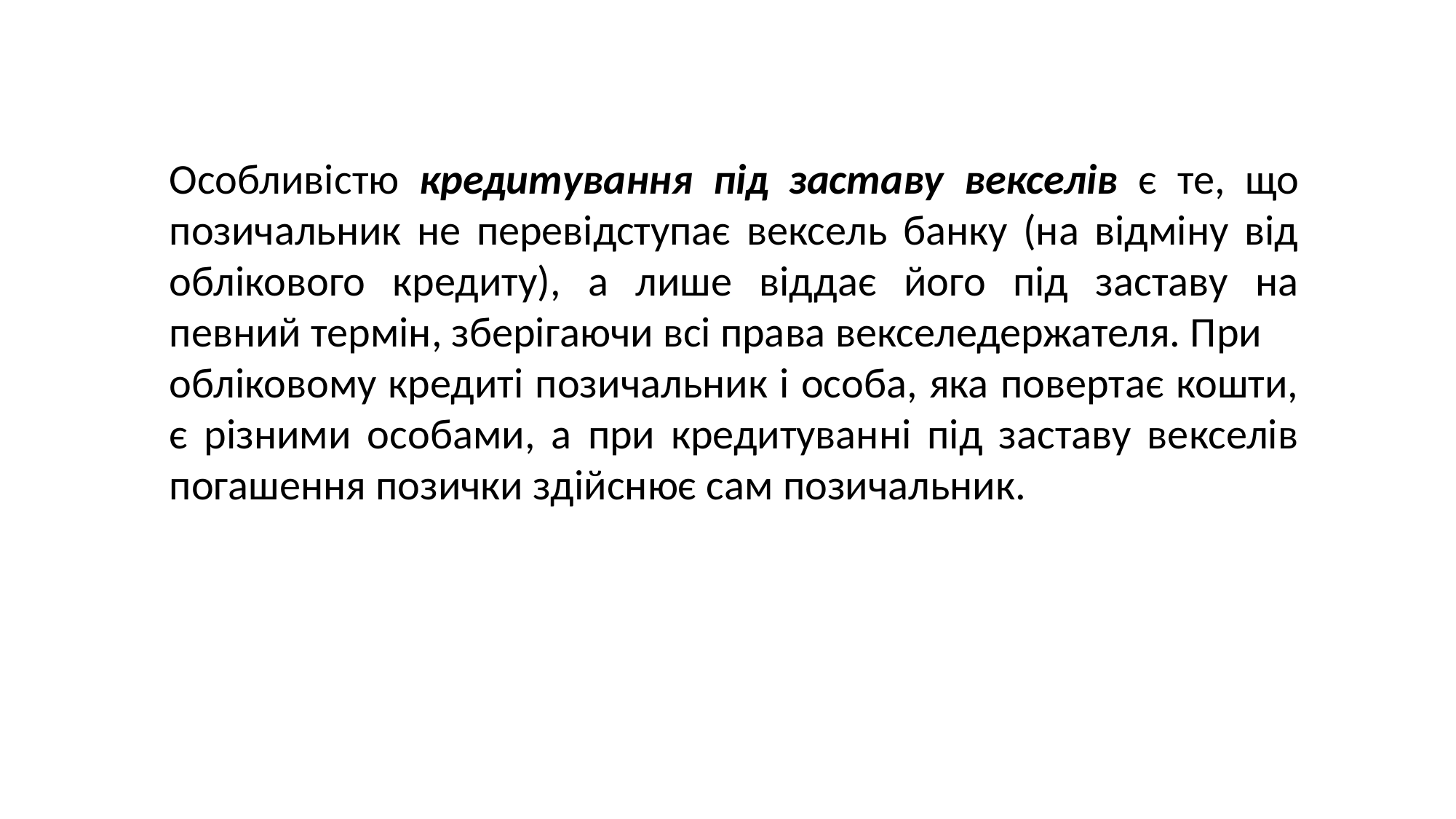

Особливістю кредитування під заставу векселів є те, що позичальник не перевідступає вексель банку (на відміну від облікового кредиту), а лише віддає його під заставу на певний термін, зберігаючи всі права векселедержателя. При
обліковому кредиті позичальник і особа, яка повертає кошти, є різними особами, а при кредитуванні під заставу векселів погашення позички здійснює сам позичальник.